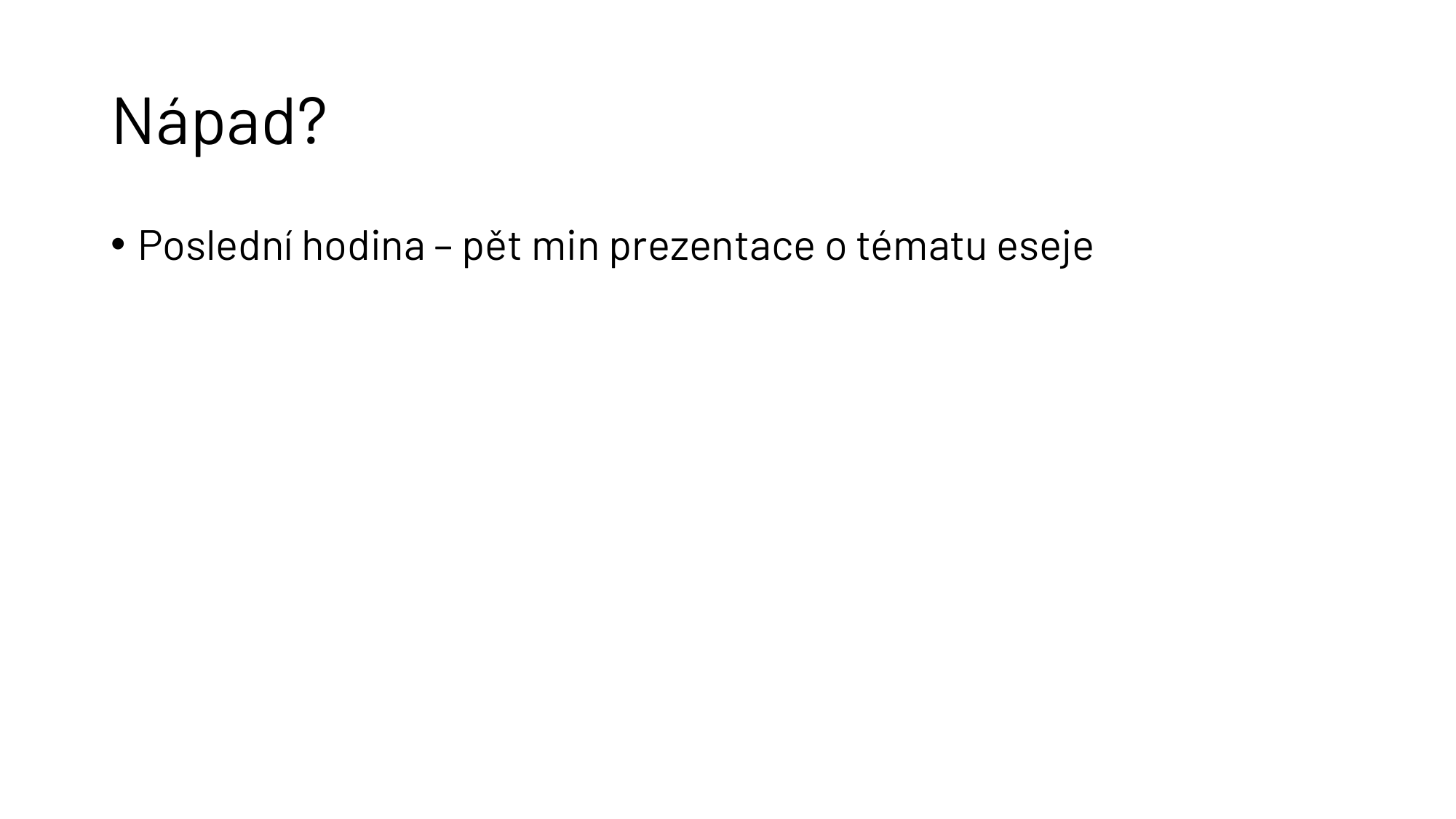

# Nápad?
Poslední hodina – pět min prezentace o tématu eseje